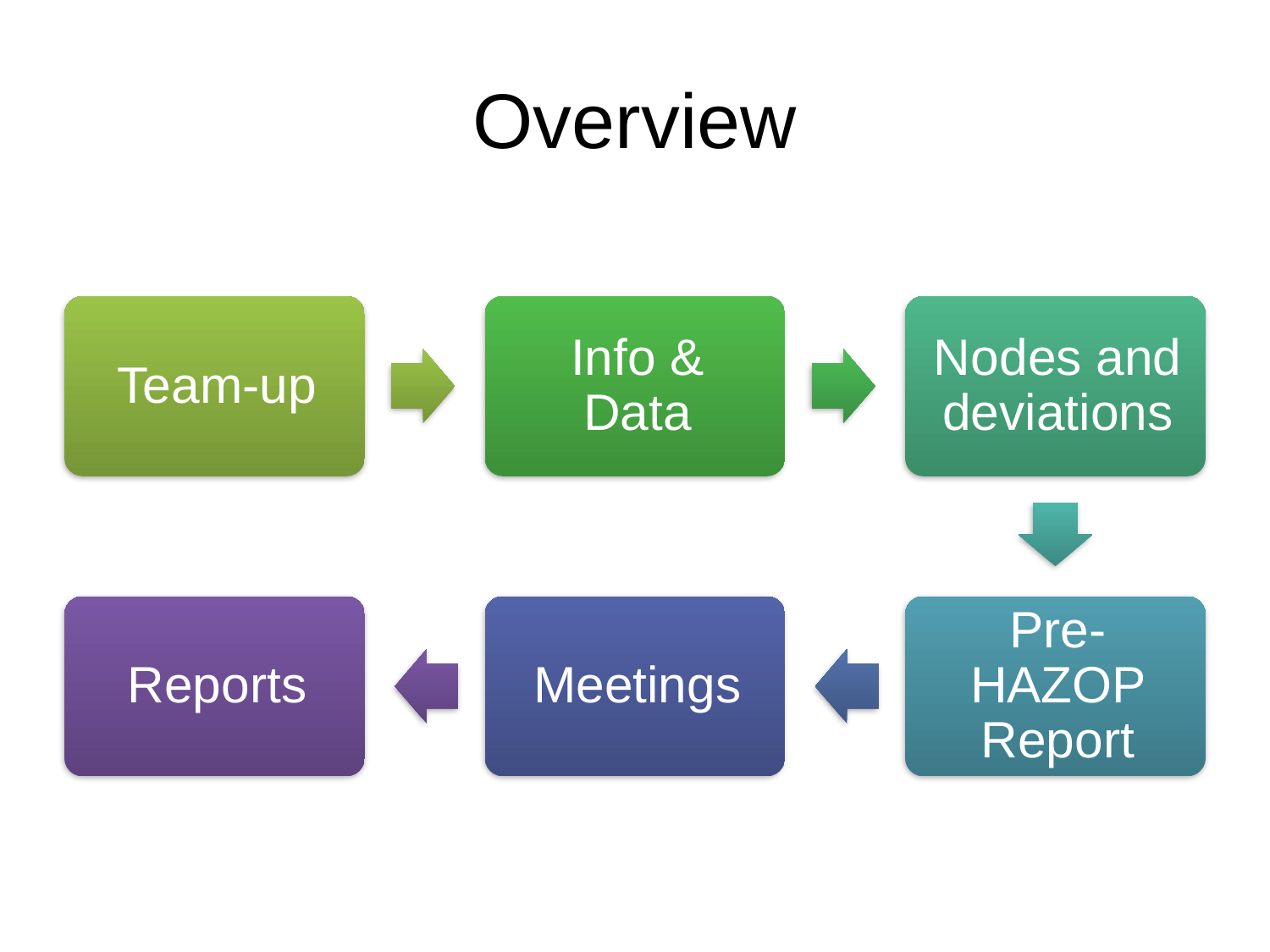

# Overview
Team-up

Info & Data

Nodes and deviations

Pre-HAZOP Report

Meetings

Reports